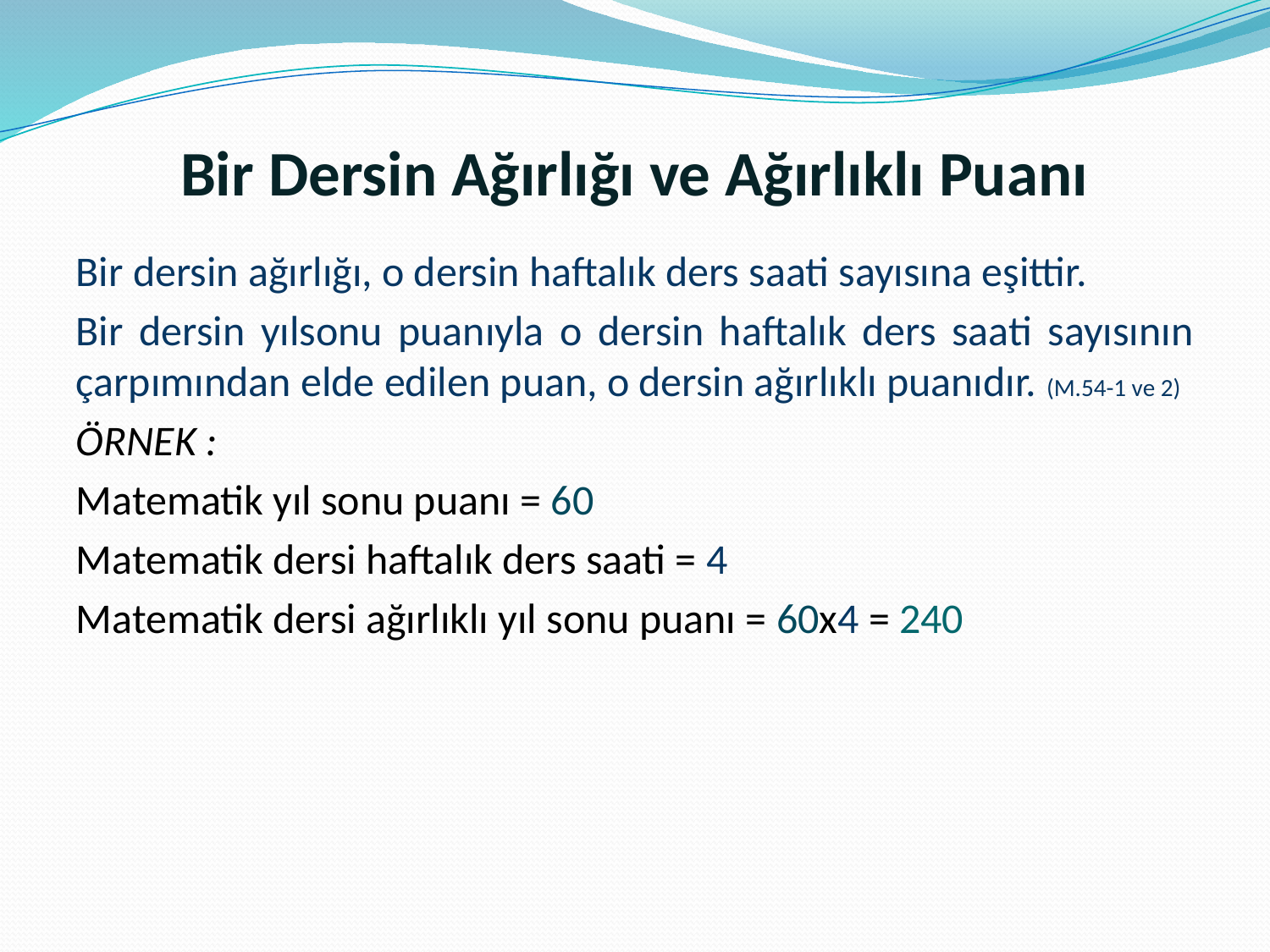

# Bir Dersin Ağırlığı ve Ağırlıklı Puanı
Bir dersin ağırlığı, o dersin haftalık ders saati sayısına eşittir.
Bir dersin yılsonu puanıyla o dersin haftalık ders saati sayısının çarpımından elde edilen puan, o dersin ağırlıklı puanıdır. (M.54-1 ve 2)
ÖRNEK :
Matematik yıl sonu puanı = 60
Matematik dersi haftalık ders saati = 4
Matematik dersi ağırlıklı yıl sonu puanı = 60x4 = 240